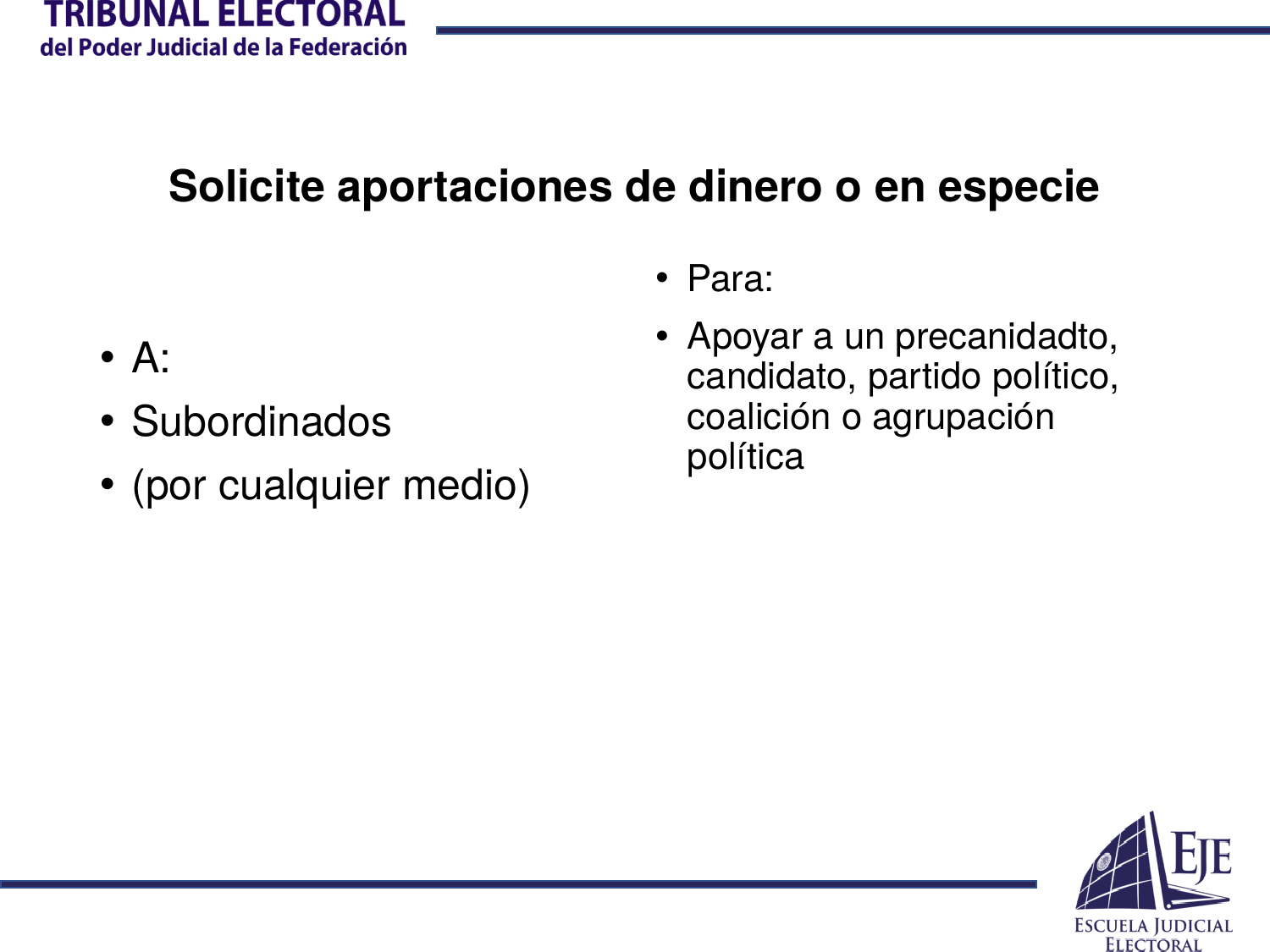

# Solicite aportaciones de dinero o en especie

A:
Subordinados
(por cualquier medio)
Para:
Apoyar a un precanidadto, candidato, partido político, coalición o agrupación política